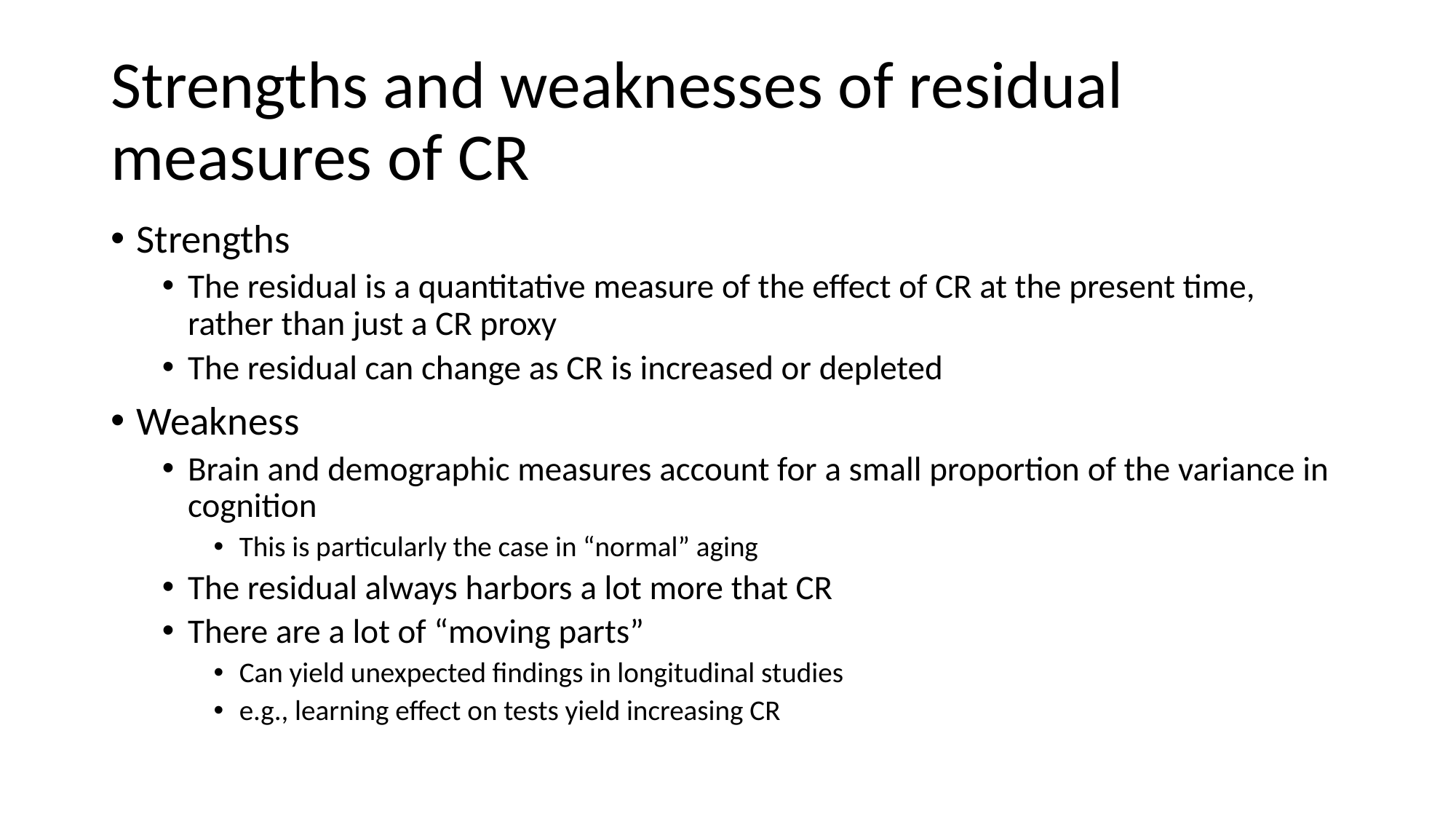

# Strengths and weaknesses of residual measures of CR
Strengths
The residual is a quantitative measure of the effect of CR at the present time, rather than just a CR proxy
The residual can change as CR is increased or depleted
Weakness
Brain and demographic measures account for a small proportion of the variance in cognition
This is particularly the case in “normal” aging
The residual always harbors a lot more that CR
There are a lot of “moving parts”
Can yield unexpected findings in longitudinal studies
e.g., learning effect on tests yield increasing CR